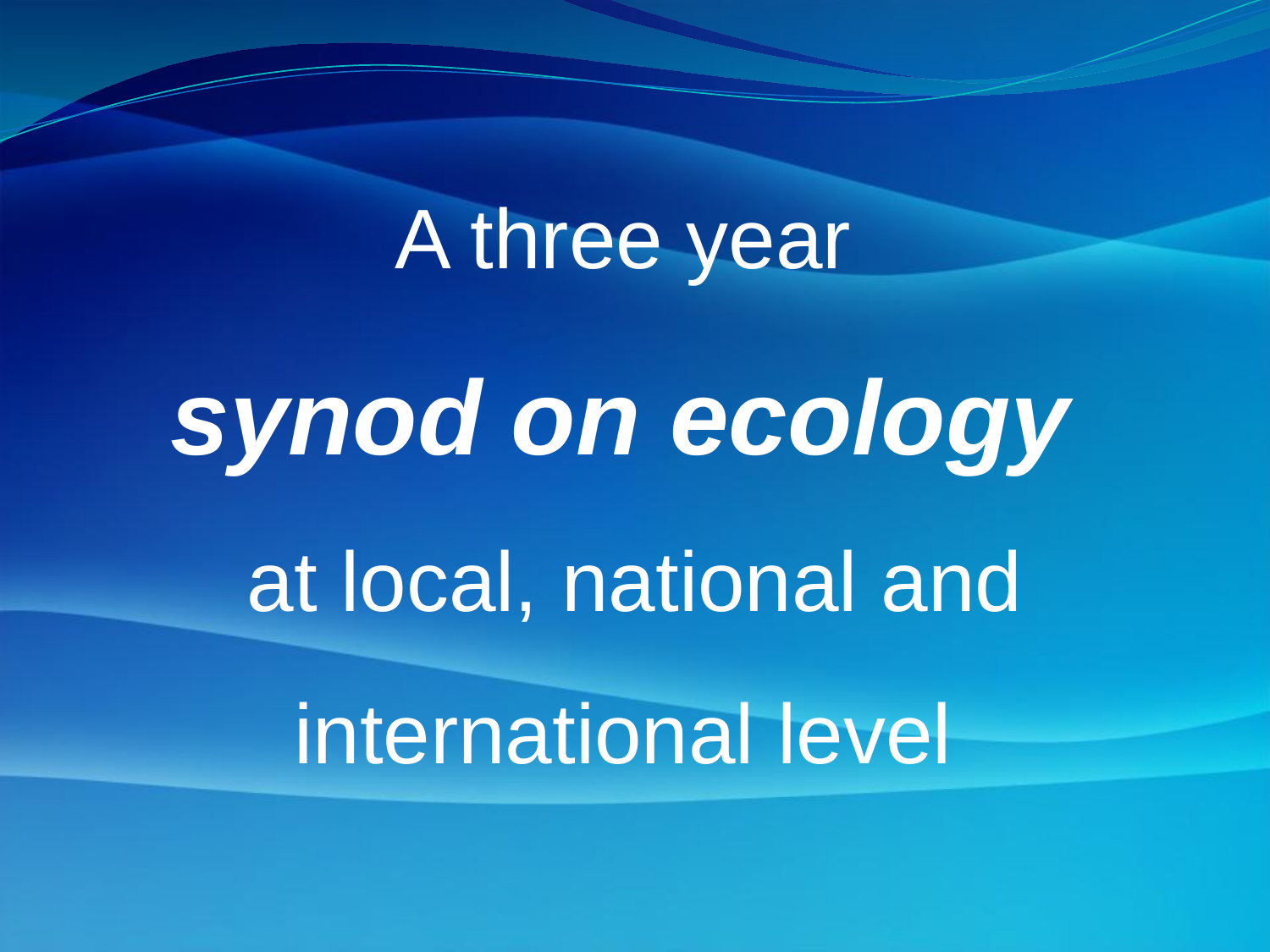

A three year
synod on ecology
at local, national and international level